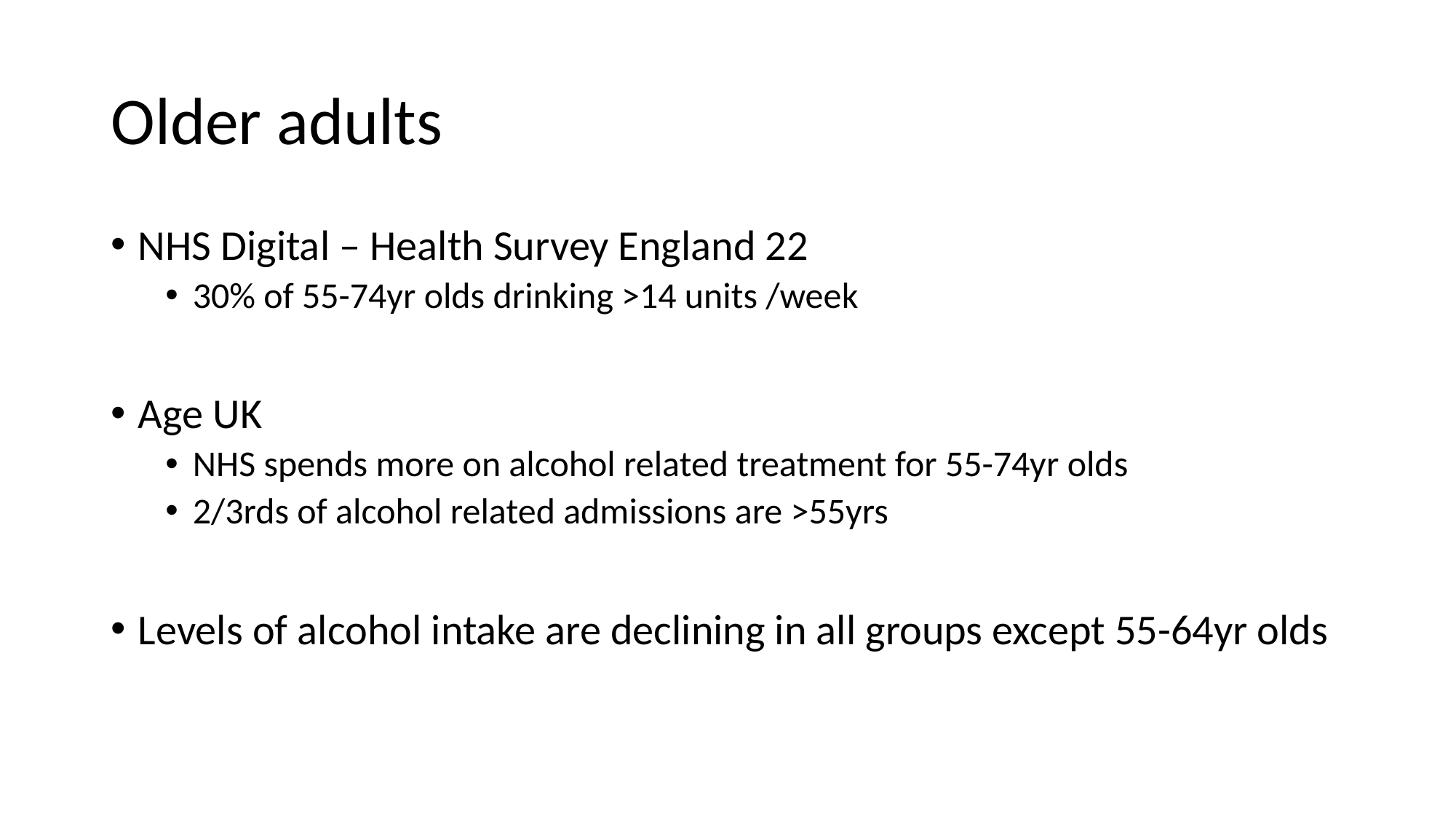

# Older adults
NHS Digital – Health Survey England 22
30% of 55-74yr olds drinking >14 units /week

Age UK
NHS spends more on alcohol related treatment for 55-74yr olds
2/3rds of alcohol related admissions are >55yrs

Levels of alcohol intake are declining in all groups except 55-64yr olds